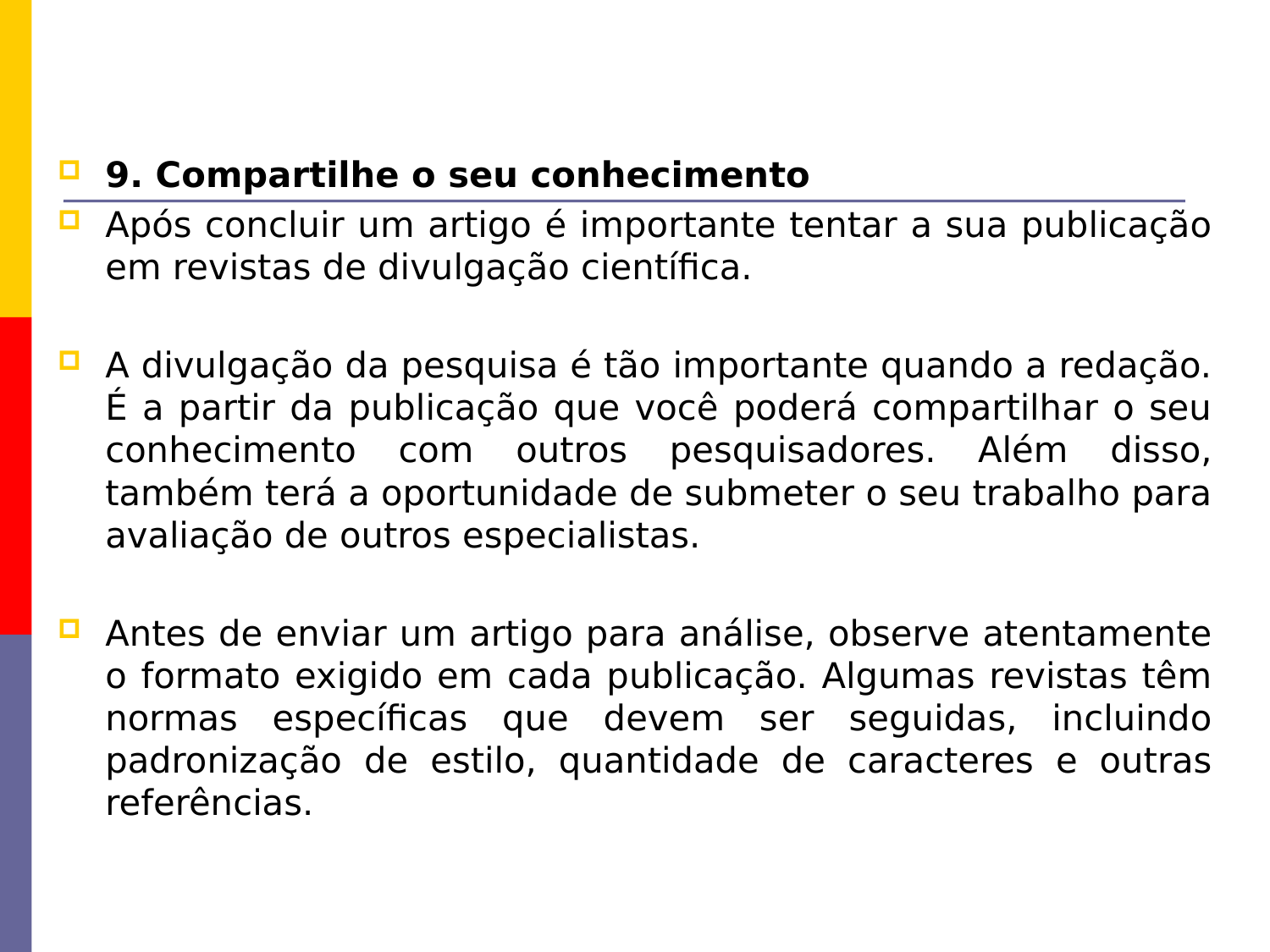

9. Compartilhe o seu conhecimento
Após concluir um artigo é importante tentar a sua publicação em revistas de divulgação científica.

A divulgação da pesquisa é tão importante quando a redação. É a partir da publicação que você poderá compartilhar o seu conhecimento com outros pesquisadores. Além disso, também terá a oportunidade de submeter o seu trabalho para avaliação de outros especialistas.

Antes de enviar um artigo para análise, observe atentamente o formato exigido em cada publicação. Algumas revistas têm normas específicas que devem ser seguidas, incluindo padronização de estilo, quantidade de caracteres e outras referências.